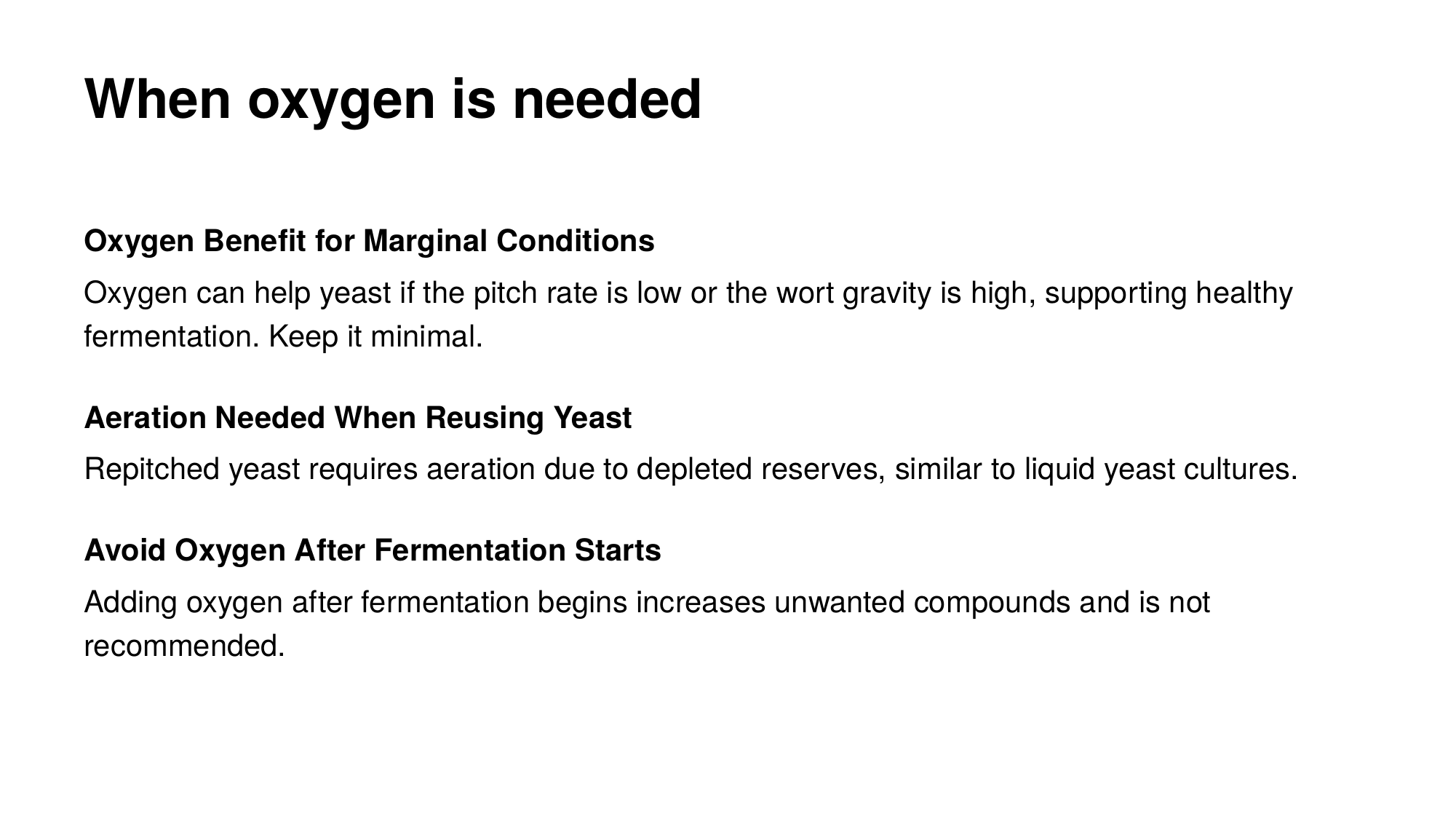

# When oxygen is needed
Oxygen Benefit for Marginal Conditions
Oxygen can help yeast if the pitch rate is low or the wort gravity is high, supporting healthy fermentation. Keep it minimal.
Aeration Needed When Reusing Yeast
Repitched yeast requires aeration due to depleted reserves, similar to liquid yeast cultures.
Avoid Oxygen After Fermentation Starts
Adding oxygen after fermentation begins increases unwanted compounds and is not recommended.